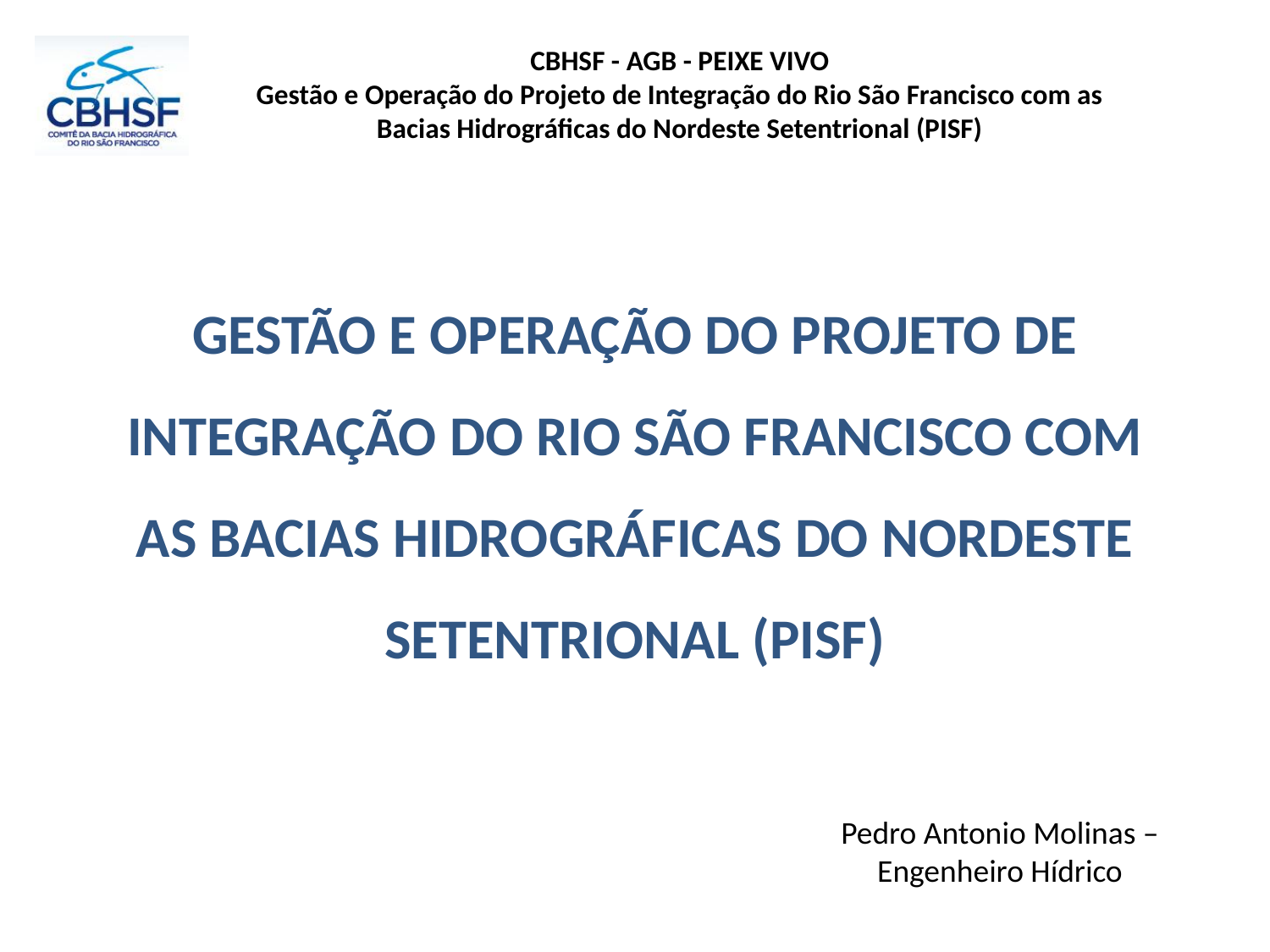

# Gestão e Operação do Projeto de Integração do Rio São Francisco com as Bacias Hidrográficas do Nordeste Setentrional (PISF)
Pedro Antonio Molinas – Engenheiro Hídrico